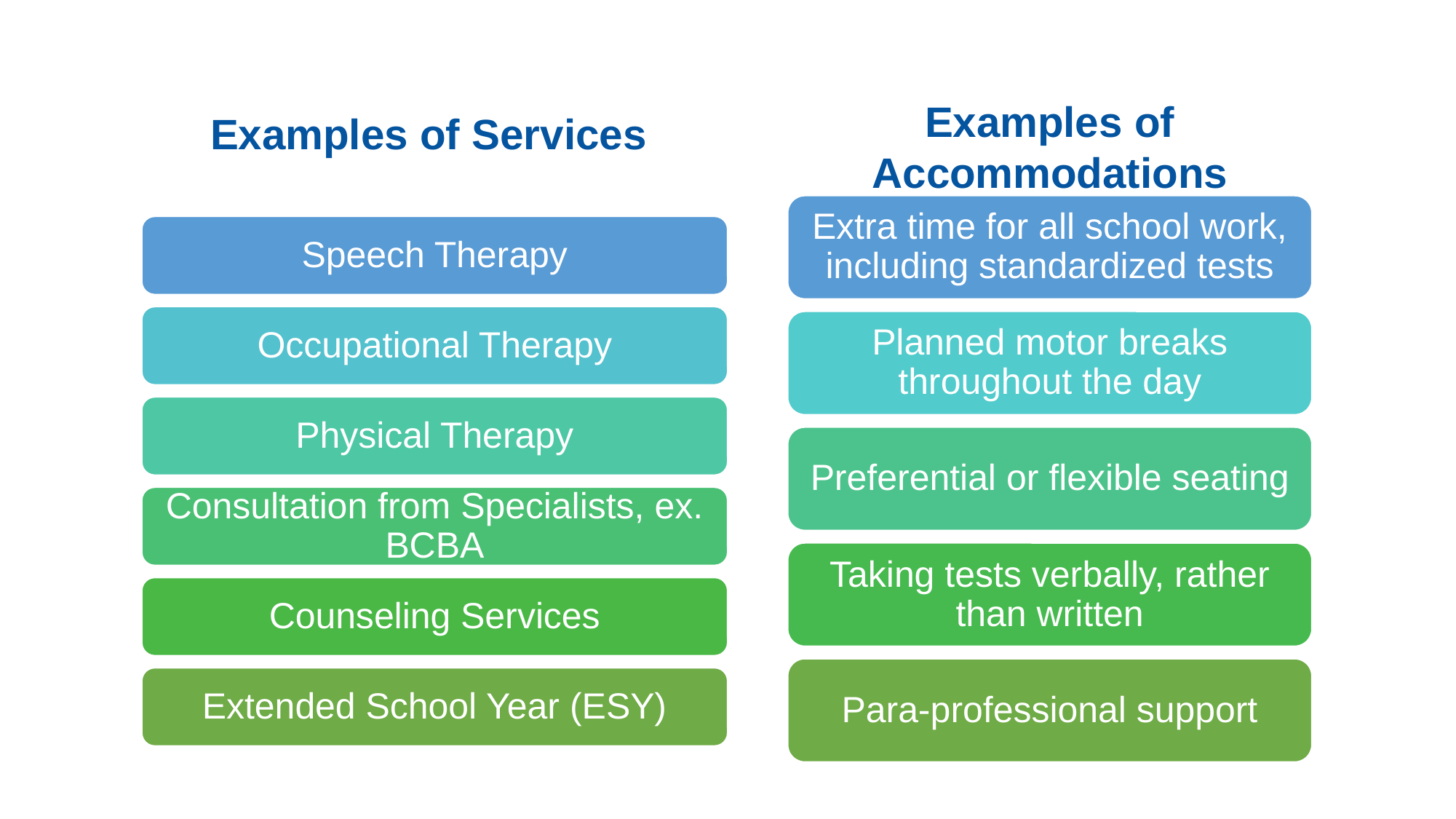

Examples of Accommodations
Examples of Services

Extra time for all school work, including standardized tests

Planned motor breaks throughout the day

Preferential or flexible seating

Taking tests verbally, rather than written

Para-professional support

Speech Therapy

Occupational Therapy

Physical Therapy

Consultation from Specialists, ex. BCBA

Counseling Services

Extended School Year (ESY)